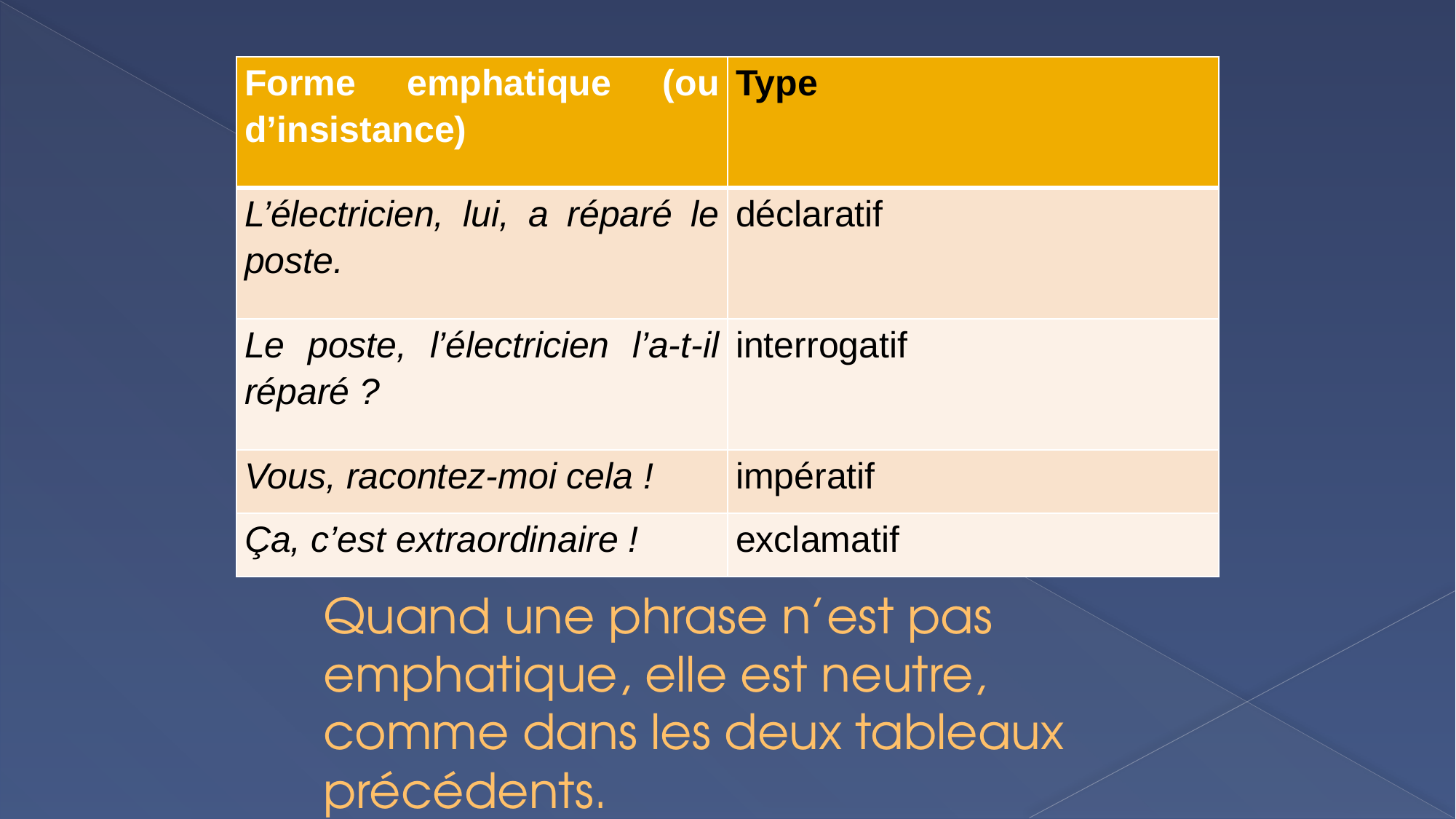

| Forme emphatique (ou d’insistance) | Type |
| --- | --- |
| L’électricien, lui, a réparé le poste. | déclaratif |
| Le poste, l’électricien l’a-t-il réparé ? | interrogatif |
| Vous, racontez-moi cela ! | impératif |
| Ça, c’est extraordinaire ! | exclamatif |
# Quand une phrase n’est pas emphatique, elle est neutre, comme dans les deux tableaux précédents.